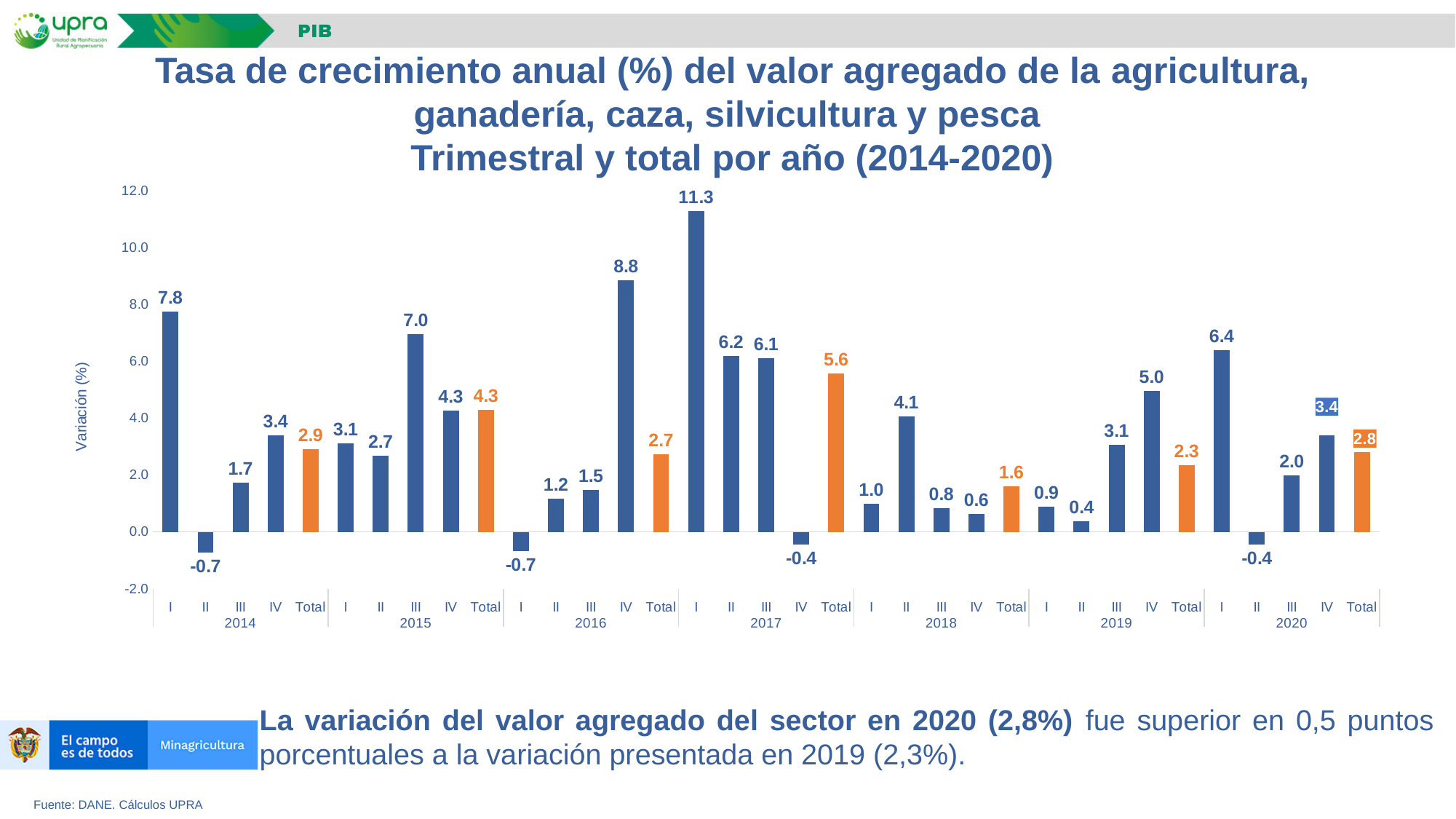

PIB
Tasa de crecimiento anual (%) del valor agregado de la agricultura, ganadería, caza, silvicultura y pesca
Trimestral y total por año (2014-2020)

### Chart

| Category | Valor agregado agricultura, ganadería, caza, silvicultura y pesca  |
|---|---|
| I | 7.752181256534058 |
| II | -0.7316273661695902 |
| III | 1.72342845790115 |
| IV | 3.401467522042239 |
| Total | 2.91067246570762 |
| I | 3.1170354455442464 |
| II | 2.6868860175320464 |
| III | 6.953478677192734 |
| IV | 4.256874779030113 |
| Total | 4.299956653662761 |
| I | -0.6682308739608231 |
| II | 1.1555221278443781 |
| III | 1.4838220804515174 |
| IV | 8.842039398744532 |
| Total | 2.736680242706342 |
| I | 11.271418664315092 |
| II | 6.1806640337647 |
| III | 6.107433829405068 |
| IV | -0.4461704370125119 |
| Total | 5.576343520559874 |
| I | 0.9801862976902953 |
| II | 4.0637796800508 |
| III | 0.8361850759385447 |
| IV | 0.6353114117842722 |
| Total | 1.5939308019464278 |
| I | 0.8834231929851626 |
| II | 0.3695705434396501 |
| III | 3.050778569315014 |
| IV | 4.967247180591045 |
| Total | 2.343956251178554 |
| I | 6.386070384209603 |
| II | -0.4474945443080287 |
| III | 1.9916850577120329 |
| IV | 3.3949240038353707 |
| Total | 2.8118004361561475 |
La variación del valor agregado del sector en 2020 (2,8%) fue superior en 0,5 puntos porcentuales a la variación presentada en 2019 (2,3%).
Fuente: DANE. Cálculos UPRA